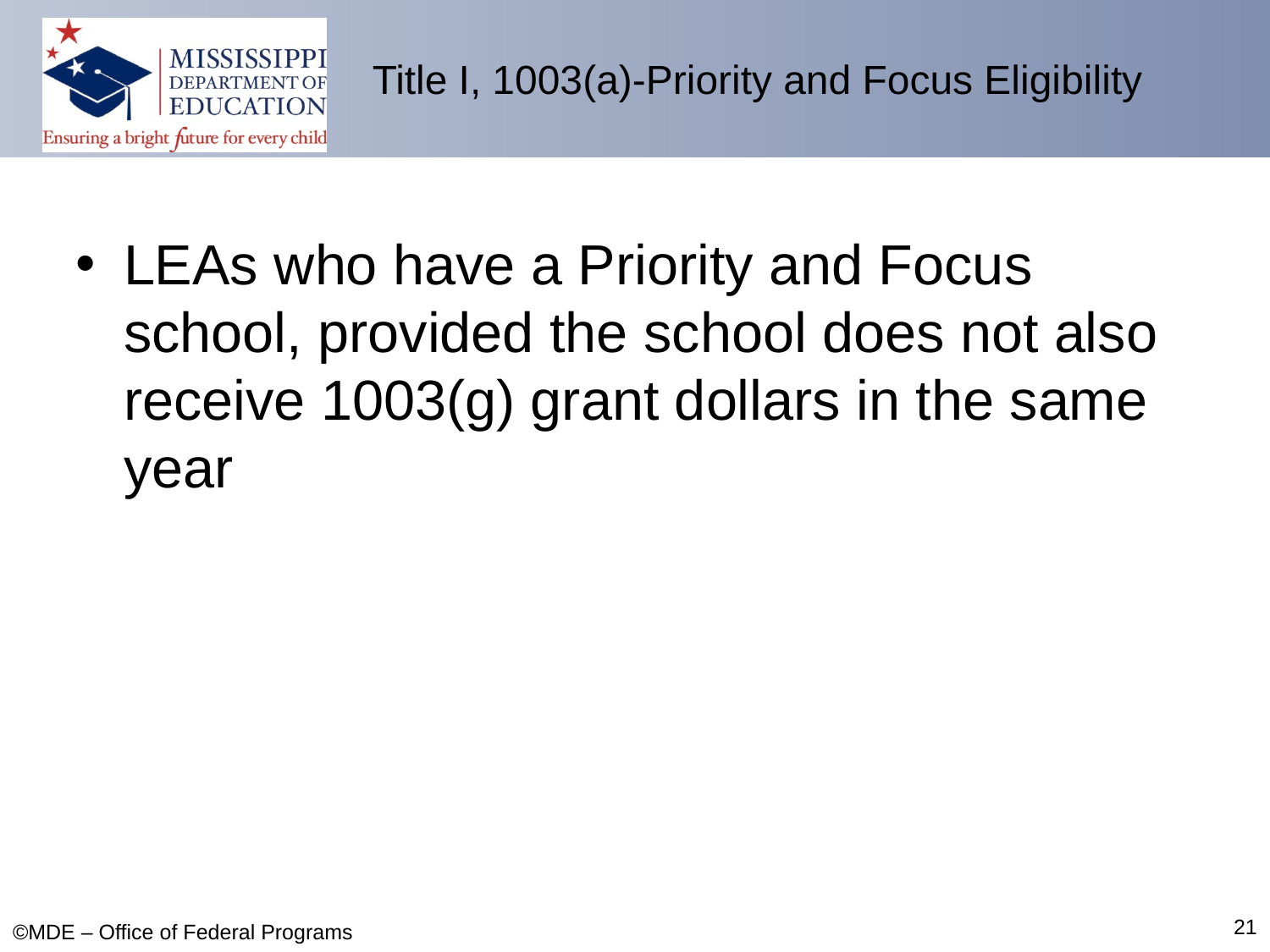

# Title I, 1003(a)-Priority and Focus Eligibility
LEAs who have a Priority and Focus school, provided the school does not also receive 1003(g) grant dollars in the same year
©MDE – Office of Federal Programs
21